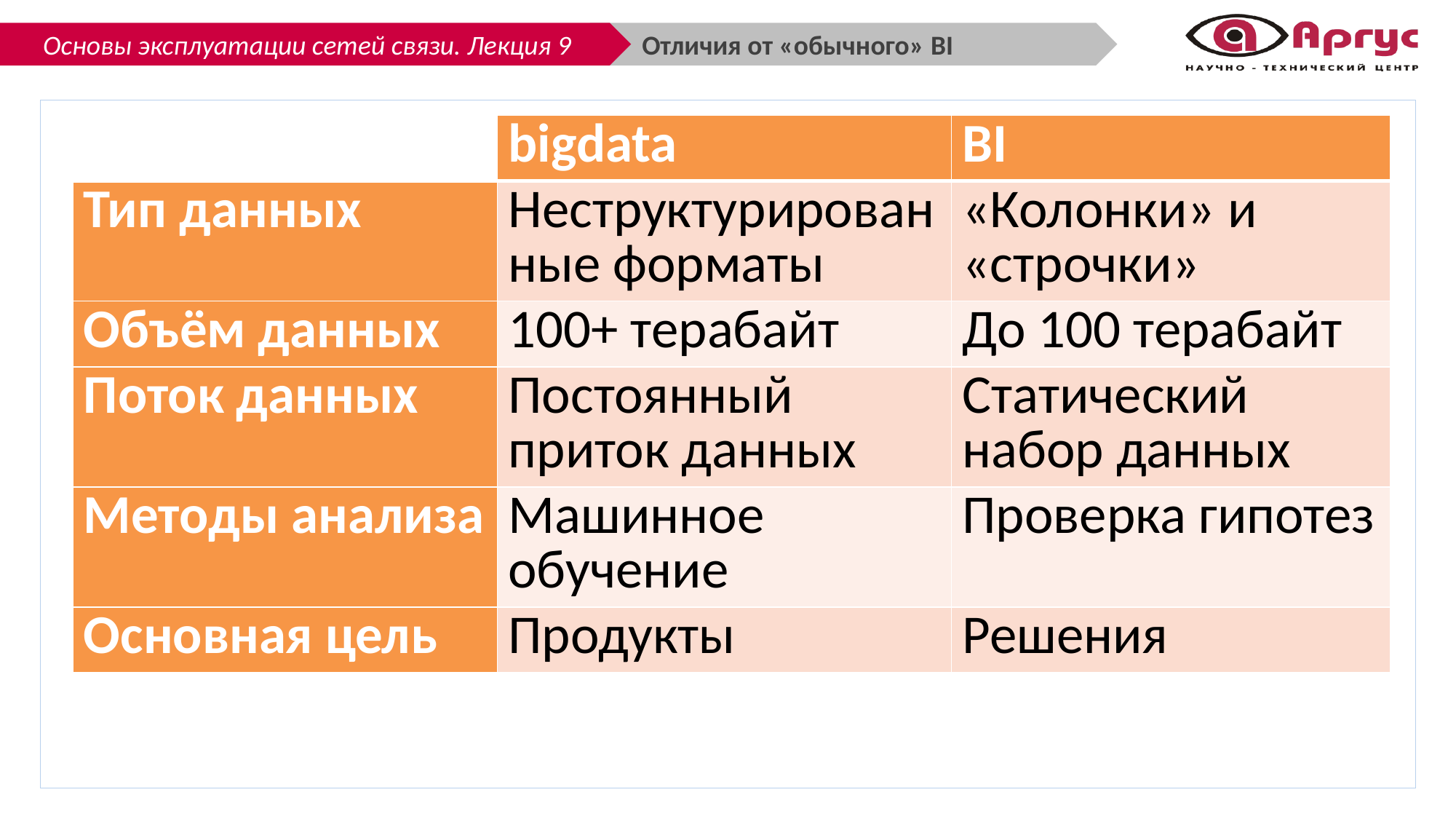

Отличия от «обычного» BI
|  | bigdata | BI |
| --- | --- | --- |
| Тип данных | Неструктурированные форматы | «Колонки» и «строчки» |
| Объём данных | 100+ терабайт | До 100 терабайт |
| Поток данных | Постоянный приток данных | Статический набор данных |
| Методы анализа | Машинное обучение | Проверка гипотез |
| Основная цель | Продукты | Решения |